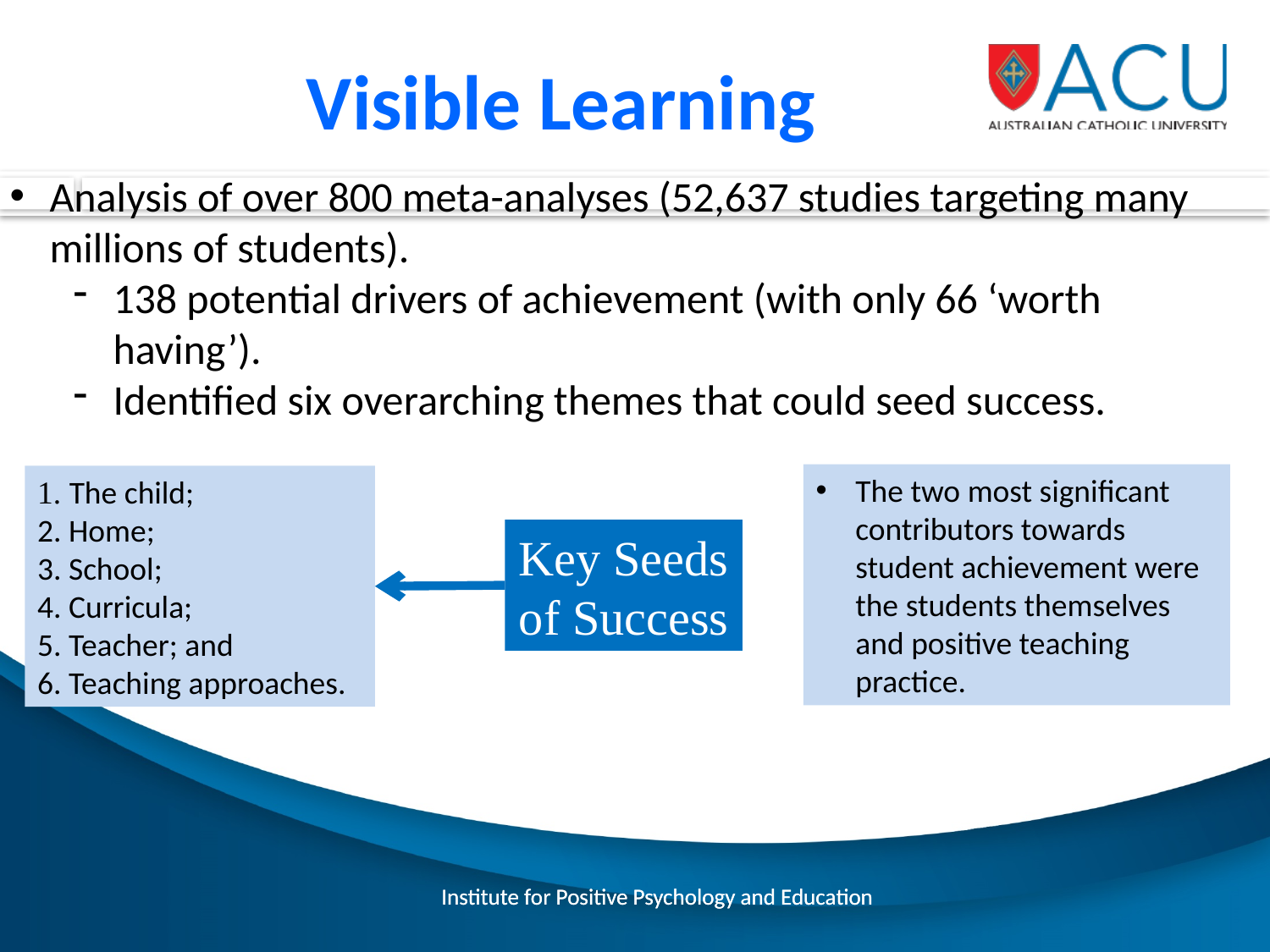

Visible Learning
Analysis of over 800 meta-analyses (52,637 studies targeting many millions of students).
138 potential drivers of achievement (with only 66 ‘worth having’).
Identified six overarching themes that could seed success.
The two most significant contributors towards student achievement were the students themselves and positive teaching practice.
1. The child;
2. Home;
3. School;
4. Curricula;
5. Teacher; and
6. Teaching approaches.
Key Seeds of Success